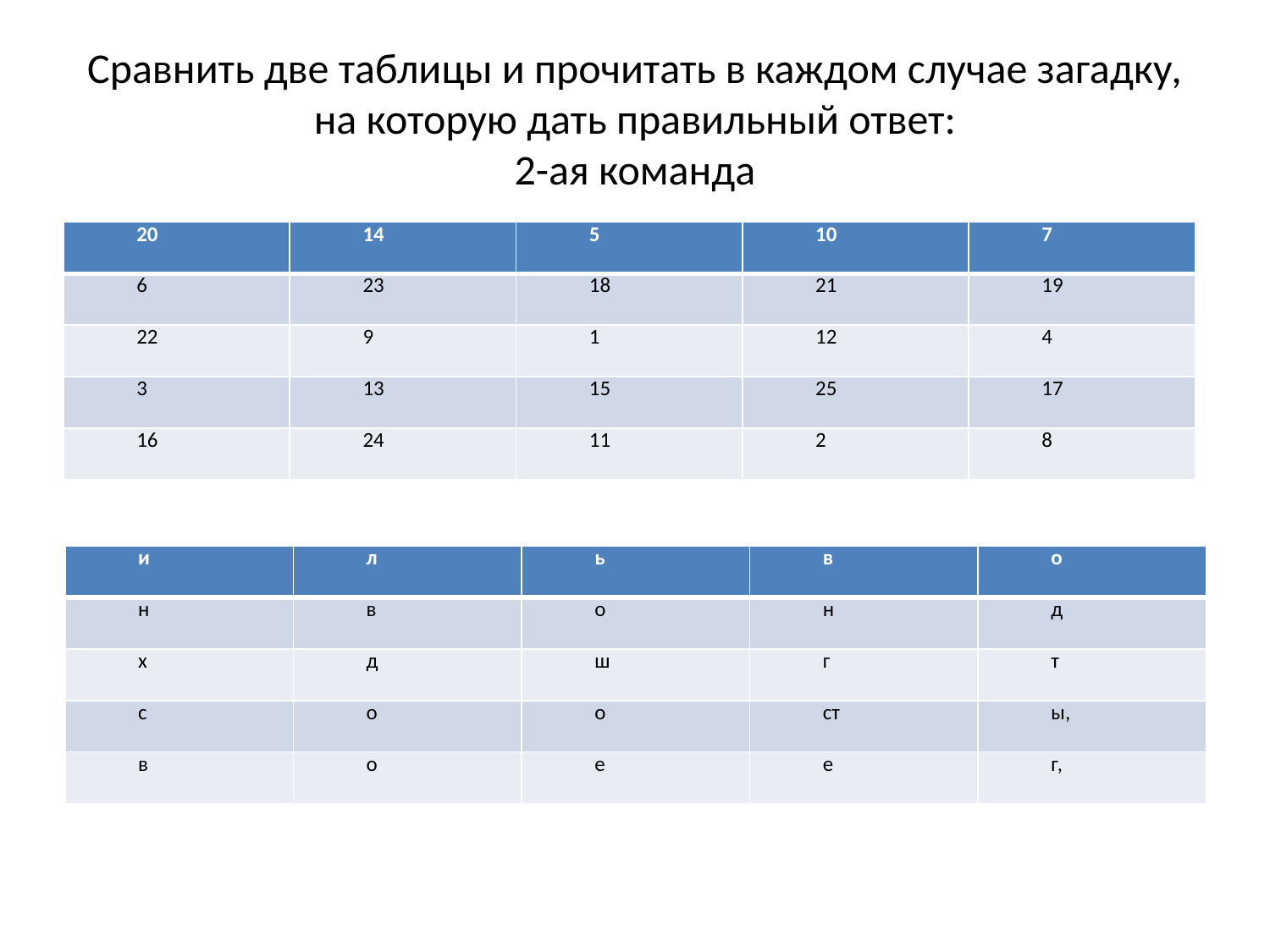

# Сравнить две таблицы и прочитать в каждом случае загадку, на которую дать правильный ответ: 2-ая команда
| 20 | 14 | 5 | 10 | 7 |
| --- | --- | --- | --- | --- |
| 6 | 23 | 18 | 21 | 19 |
| 22 | 9 | 1 | 12 | 4 |
| 3 | 13 | 15 | 25 | 17 |
| 16 | 24 | 11 | 2 | 8 |
| и | л | ь | в | о |
| --- | --- | --- | --- | --- |
| н | в | о | н | д |
| х | д | ш | г | т |
| с | о | о | ст | ы, |
| в | о | е | е | г, |